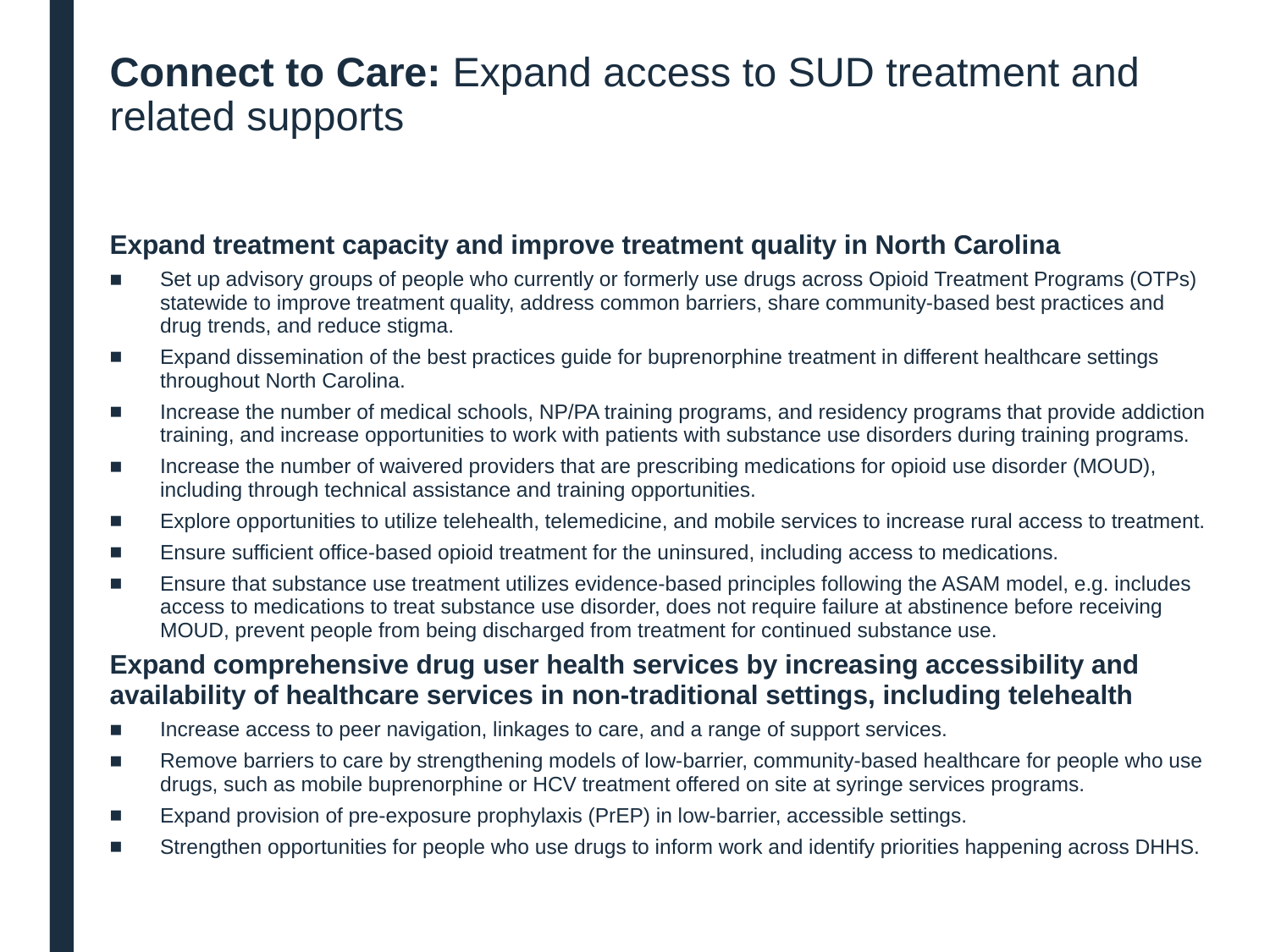

# Connect to Care: Expand access to SUD treatment and related supports
Expand treatment capacity and improve treatment quality in North Carolina
Set up advisory groups of people who currently or formerly use drugs across Opioid Treatment Programs (OTPs) statewide to improve treatment quality, address common barriers, share community-based best practices and drug trends, and reduce stigma.
Expand dissemination of the best practices guide for buprenorphine treatment in different healthcare settings throughout North Carolina.
Increase the number of medical schools, NP/PA training programs, and residency programs that provide addiction training, and increase opportunities to work with patients with substance use disorders during training programs.
Increase the number of waivered providers that are prescribing medications for opioid use disorder (MOUD), including through technical assistance and training opportunities.
Explore opportunities to utilize telehealth, telemedicine, and mobile services to increase rural access to treatment.
Ensure sufficient office-based opioid treatment for the uninsured, including access to medications.
Ensure that substance use treatment utilizes evidence-based principles following the ASAM model, e.g. includes access to medications to treat substance use disorder, does not require failure at abstinence before receiving MOUD, prevent people from being discharged from treatment for continued substance use.
Expand comprehensive drug user health services by increasing accessibility and availability of healthcare services in non-traditional settings, including telehealth
Increase access to peer navigation, linkages to care, and a range of support services.
Remove barriers to care by strengthening models of low-barrier, community-based healthcare for people who use drugs, such as mobile buprenorphine or HCV treatment offered on site at syringe services programs.
Expand provision of pre-exposure prophylaxis (PrEP) in low-barrier, accessible settings.
Strengthen opportunities for people who use drugs to inform work and identify priorities happening across DHHS.